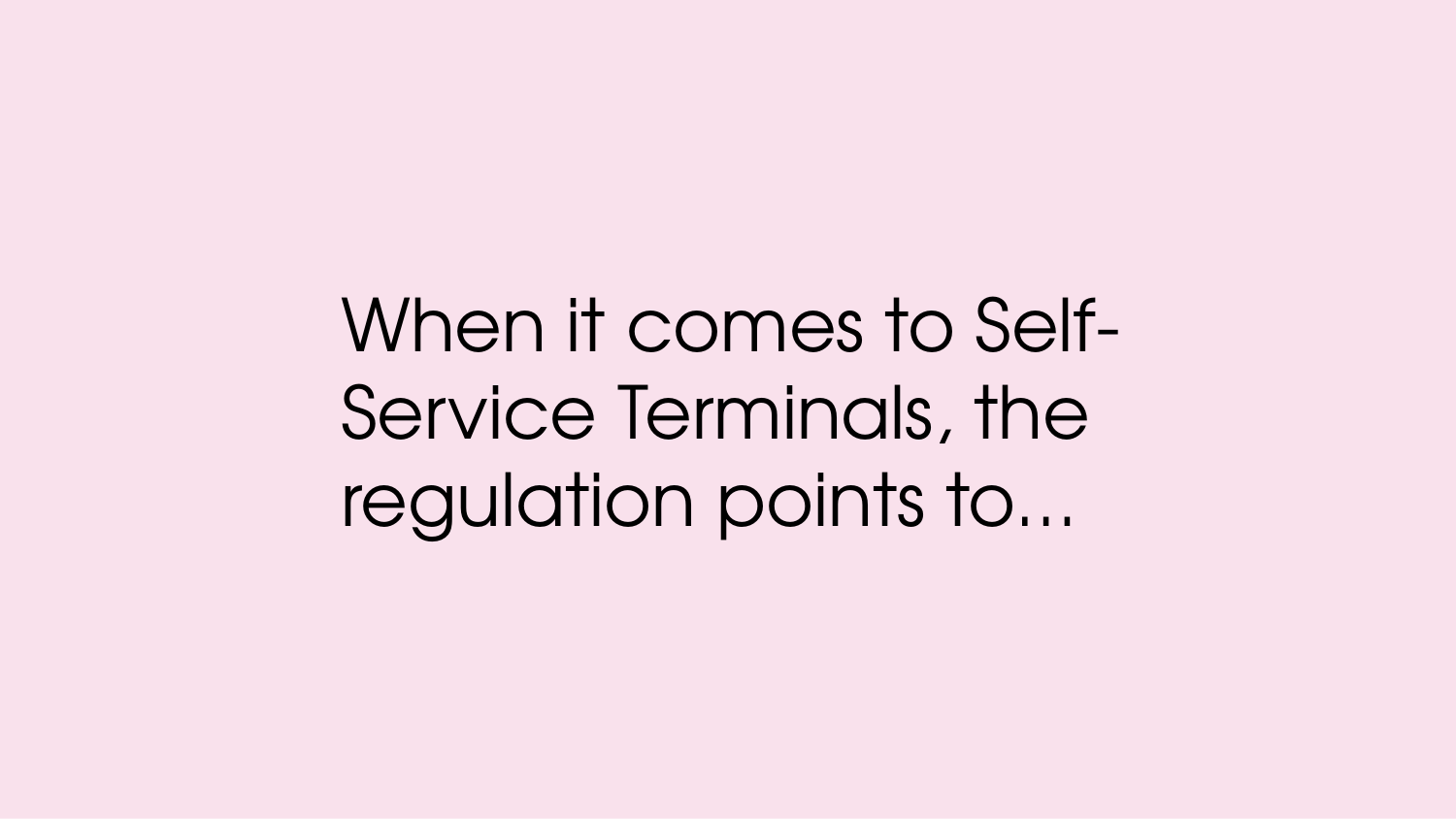

When it comes to Self-Service Terminals, the regulation points to…